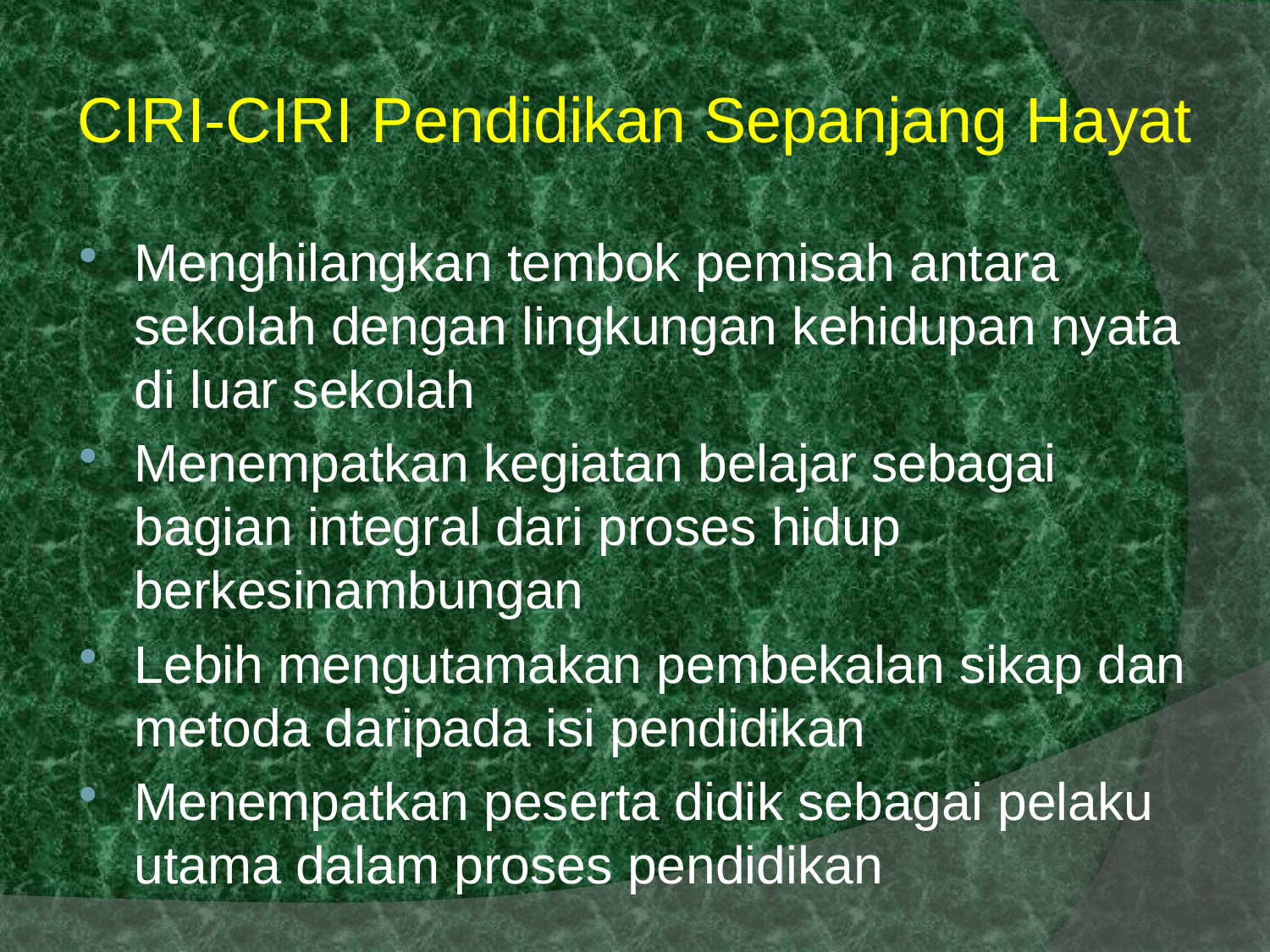

# CIRI-CIRI Pendidikan Sepanjang Hayat
Menghilangkan tembok pemisah antara sekolah dengan lingkungan kehidupan nyata di luar sekolah
Menempatkan kegiatan belajar sebagai bagian integral dari proses hidup berkesinambungan
Lebih mengutamakan pembekalan sikap dan metoda daripada isi pendidikan
Menempatkan peserta didik sebagai pelaku utama dalam proses pendidikan